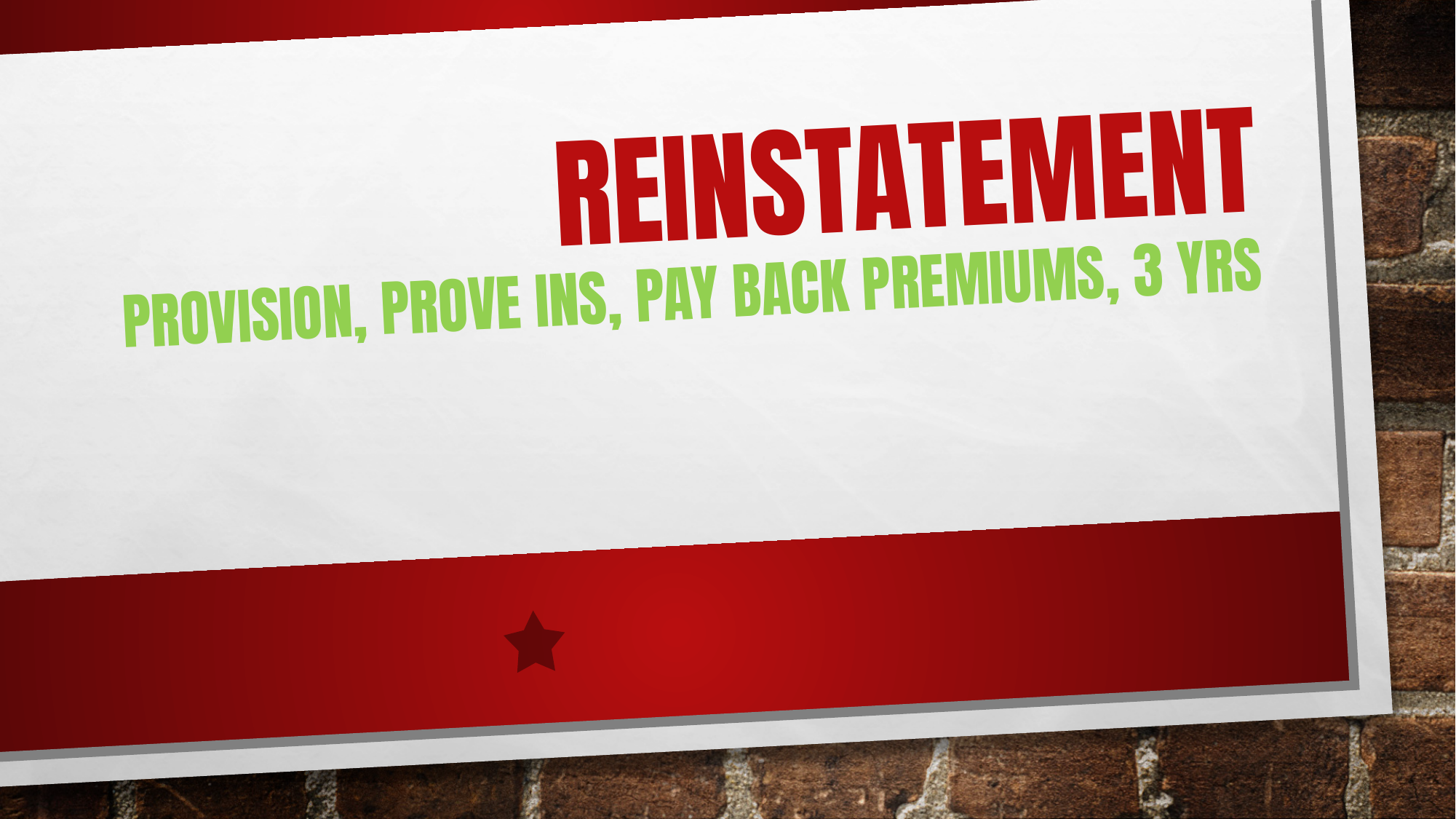

# Reinstatement provision, prove ins, pay back premiums, 3 yrs